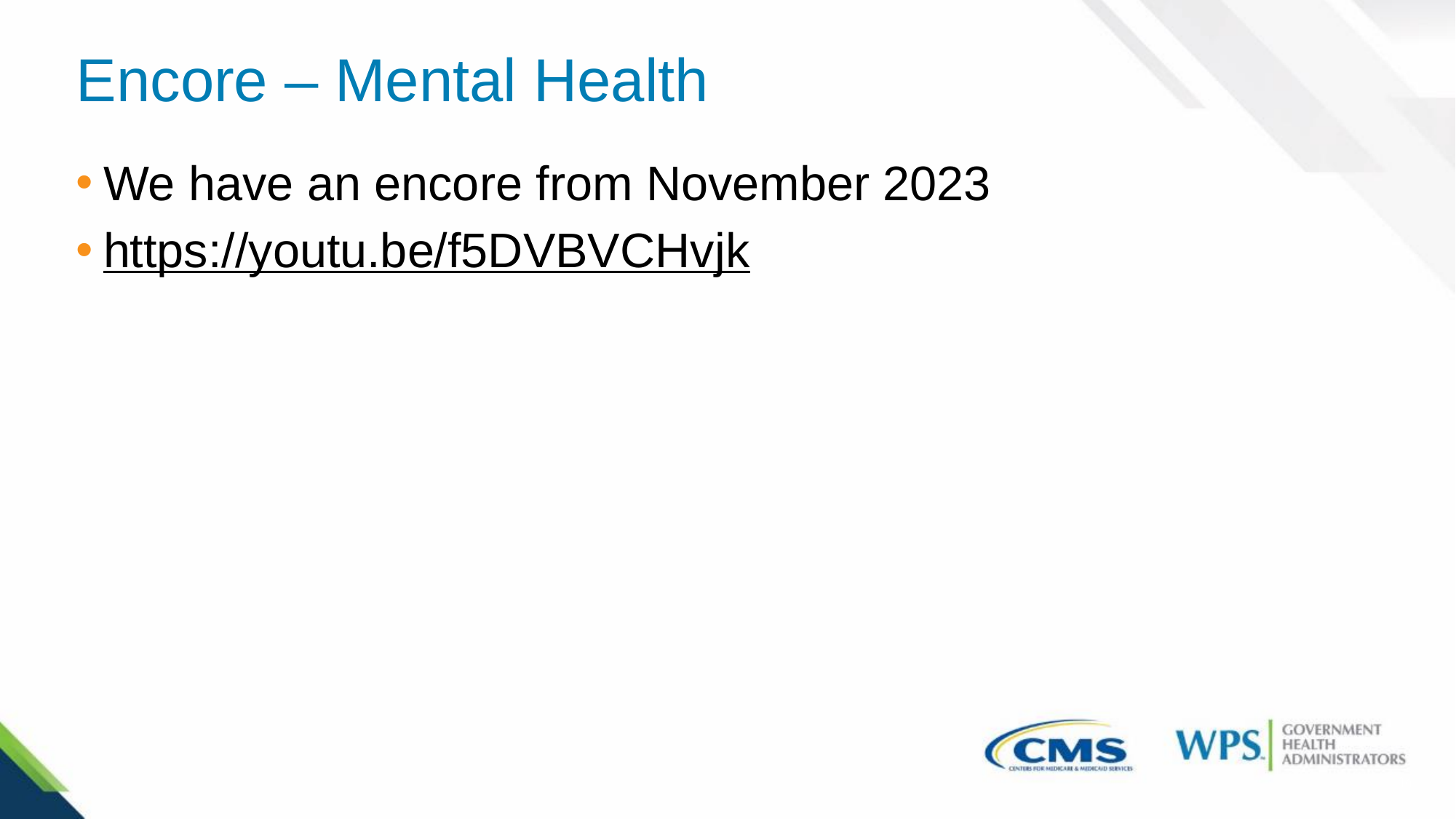

# Encore – Mental Health
We have an encore from November 2023
https://youtu.be/f5DVBVCHvjk